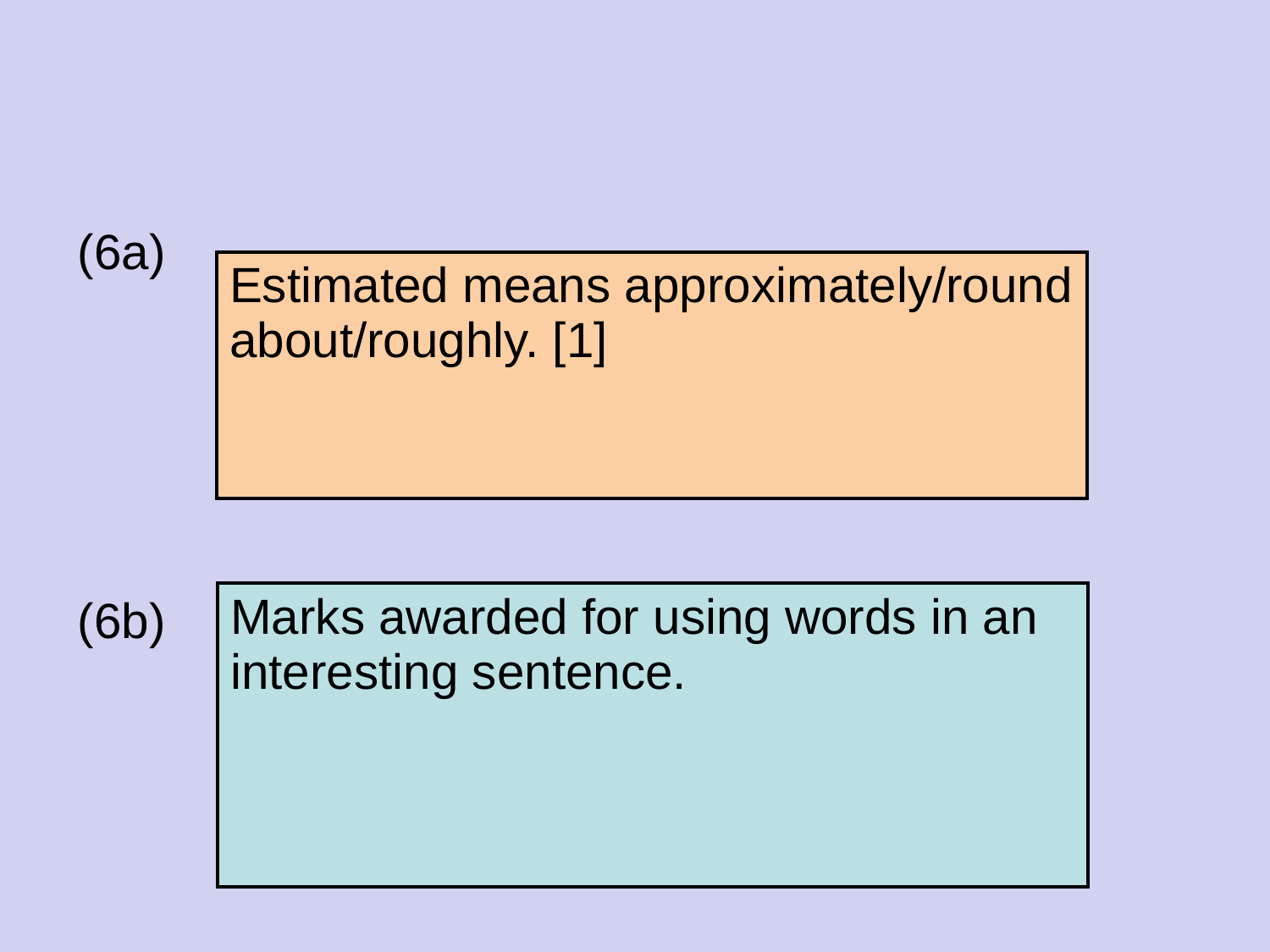

#
(6a)

| Estimated means approximately/round about/roughly. [1] |
| --- |

(6b)
| Marks awarded for using words in an interesting sentence. |
| --- |